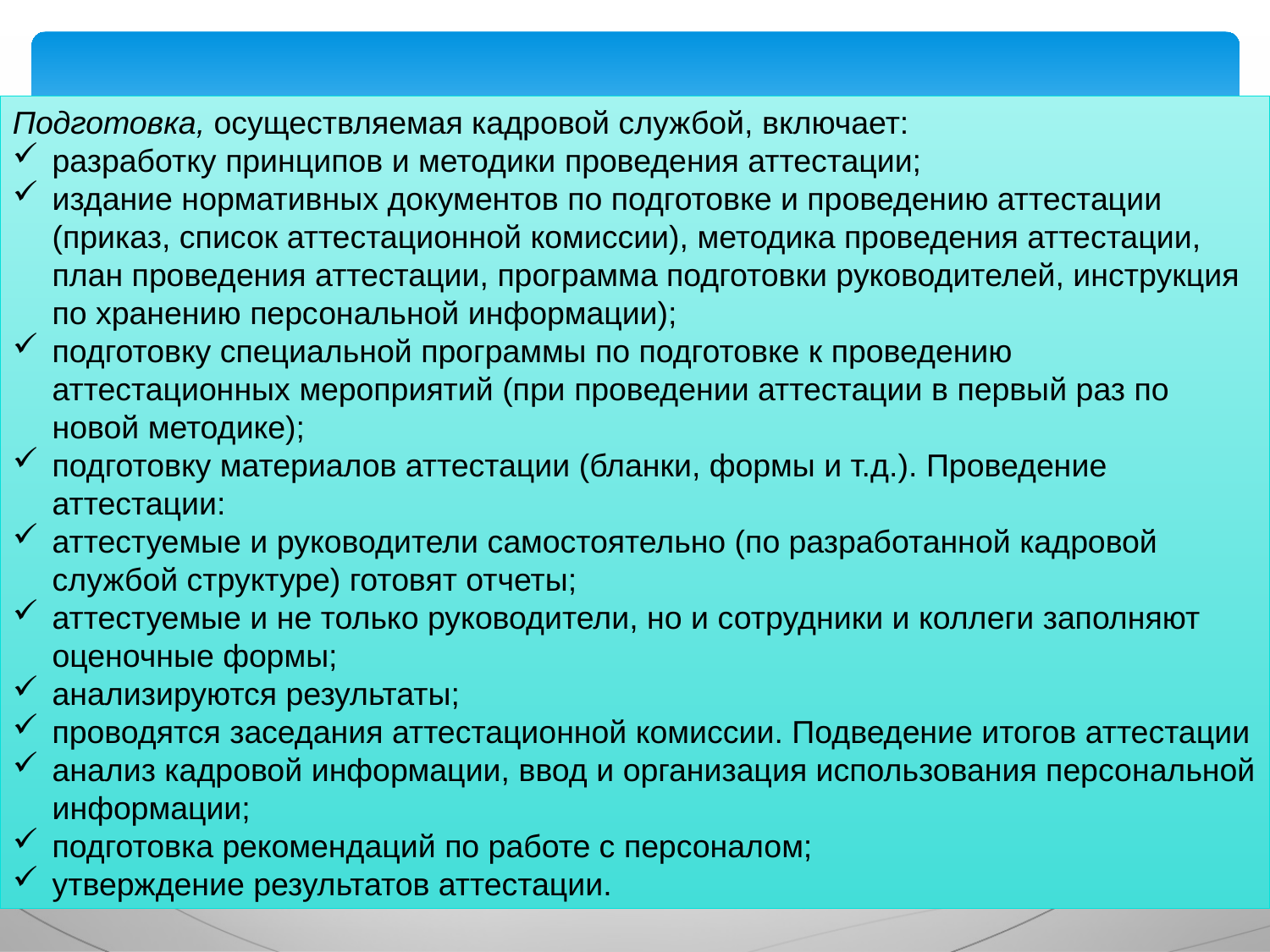

Подготовка, осуществляемая кадровой службой, включает:
разработку принципов и методики проведения аттестации;
издание нормативных документов по подготовке и проведению аттестации (приказ, список аттестационной комиссии), методика проведения аттестации, план проведения аттестации, программа подготовки руководителей, инструкция по хранению персональной информации);
подготовку специальной программы по подготовке к проведению аттестационных мероприятий (при проведении аттестации в первый раз по новой методике);
подготовку материалов аттестации (бланки, формы и т.д.). Проведение аттестации:
аттестуемые и руководители самостоятельно (по разработанной кадровой службой структуре) готовят отчеты;
аттестуемые и не только руководители, но и сотрудники и коллеги заполняют оценочные формы;
анализируются результаты;
проводятся заседания аттестационной комиссии. Подведение итогов аттестации
анализ кадровой информации, ввод и организация использования персональной информации;
подготовка рекомендаций по работе с персоналом;
утверждение результатов аттестации.